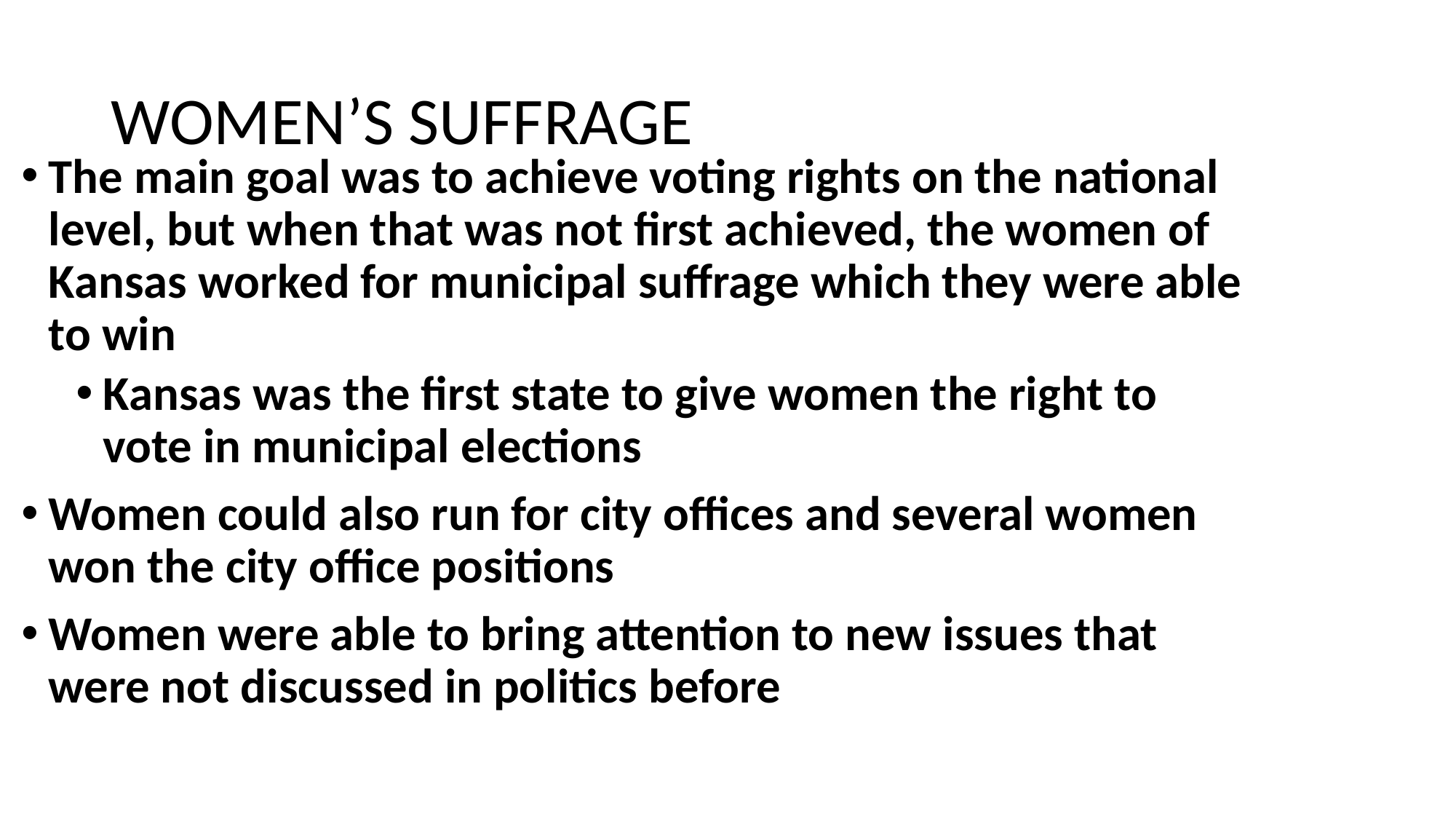

# WOMEN’S SUFFRAGE
The main goal was to achieve voting rights on the national level, but when that was not first achieved, the women of Kansas worked for municipal suffrage which they were able to win
Kansas was the first state to give women the right to vote in municipal elections
Women could also run for city offices and several women won the city office positions
Women were able to bring attention to new issues that were not discussed in politics before